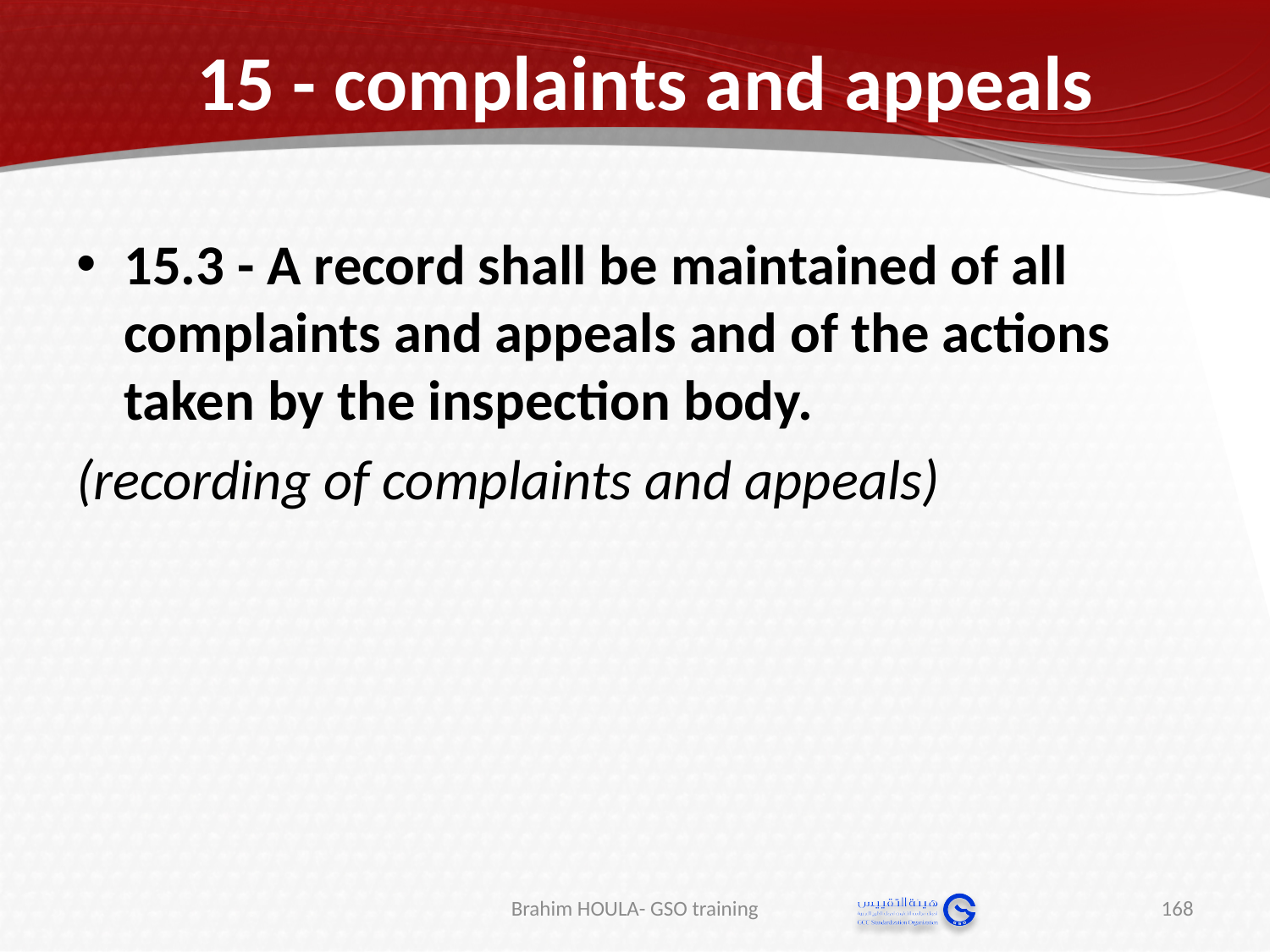

# 15 - complaints and appeals
15.3 - A record shall be maintained of all complaints and appeals and of the actions taken by the inspection body.
(recording of complaints and appeals)

Brahim HOULA- GSO training
168